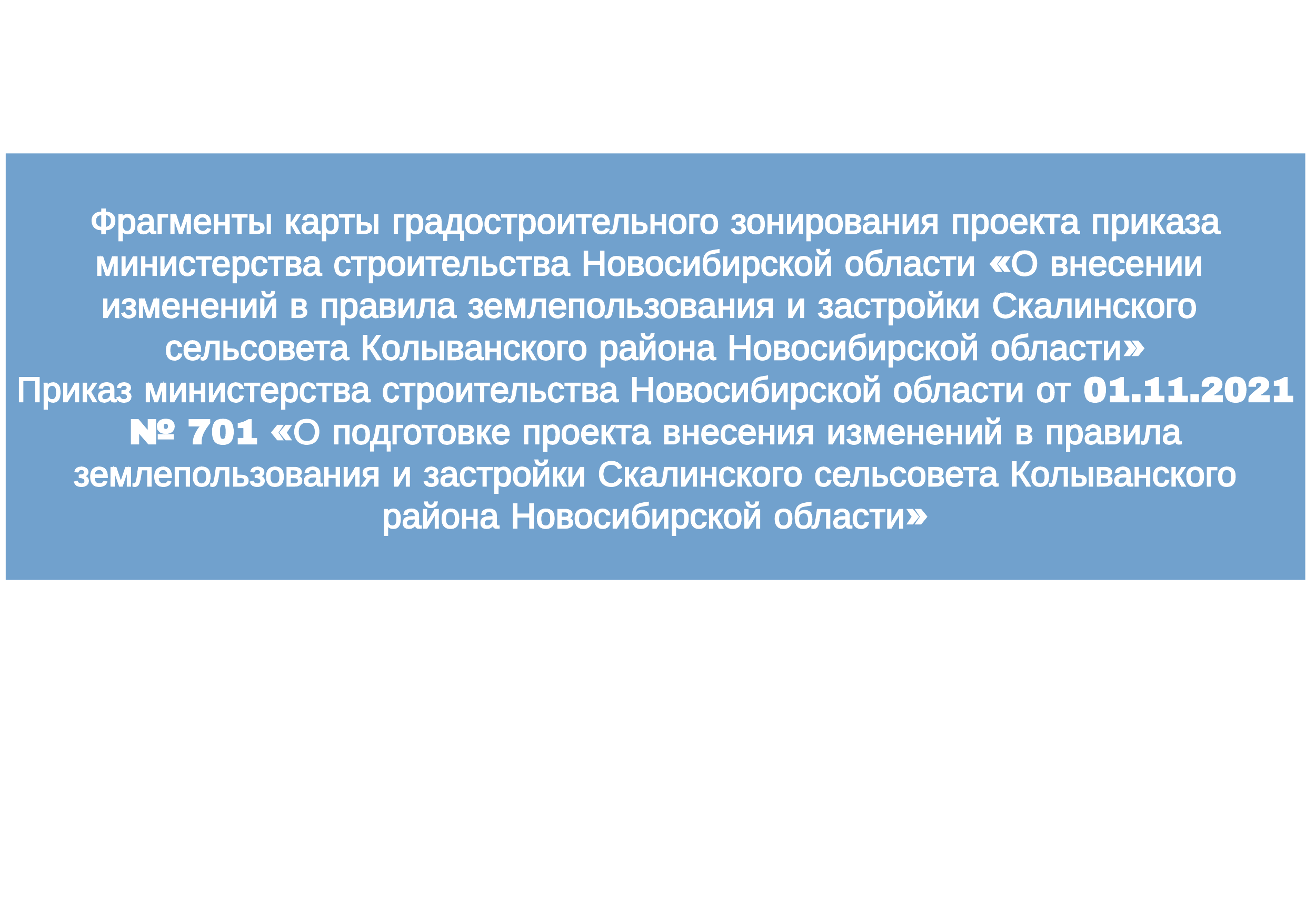

Фрагменты карты градостроительного зонирования проекта приказа министерства строительства Новосибирской области «О внесении  изменений в правила землепользования и застройки Скалинского  сельсовета Колыванского района Новосибирской области»
Приказ министерства строительства Новосибирской области от 01.11.2021 № 701 «О подготовке проекта внесения изменений в правила землепользования и застройки Скалинского сельсовета Колыванского района Новосибирской области»